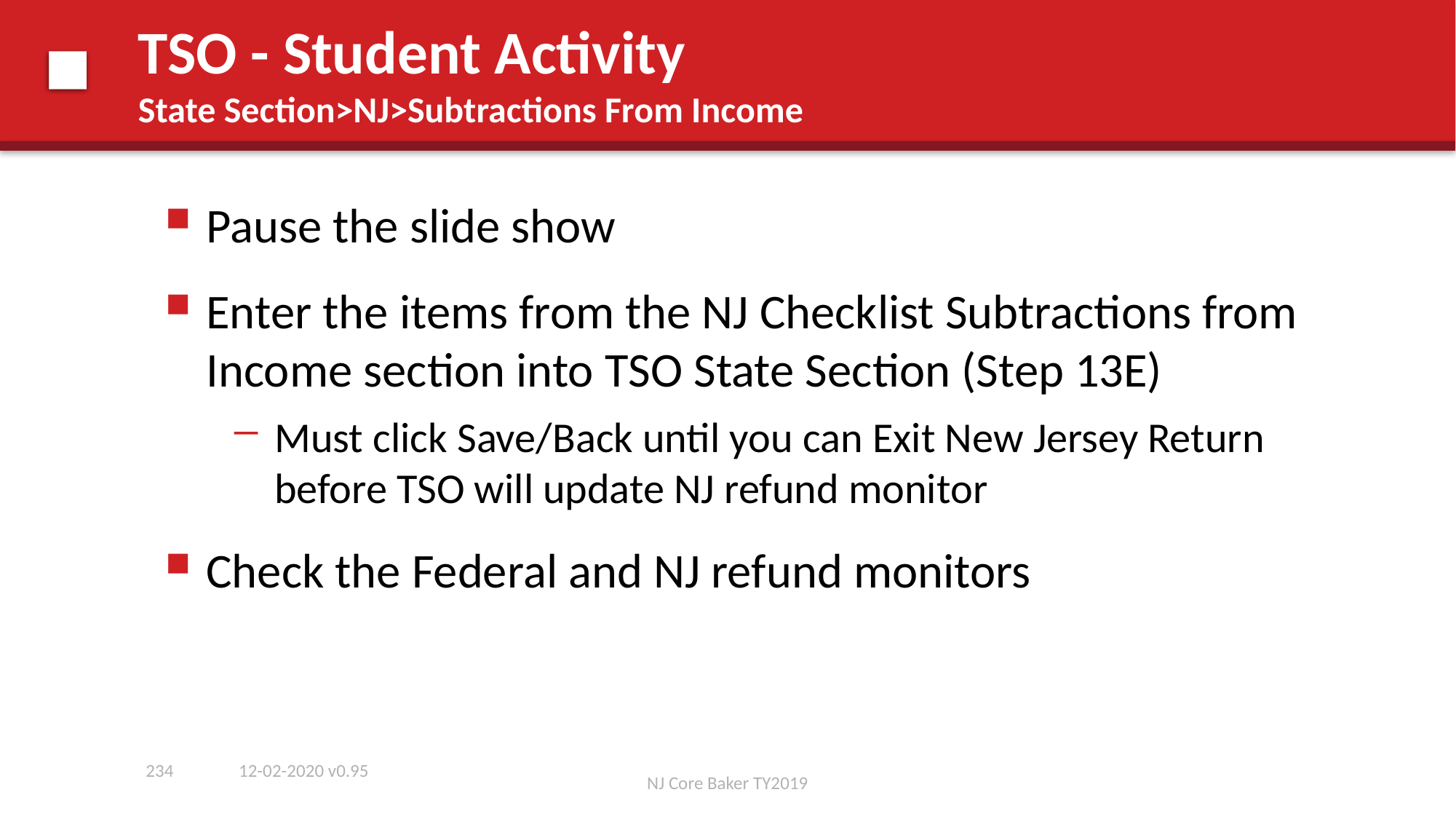

# TSO - Student Activity State Section>NJ>Subtractions From Income
Pause the slide show
Enter the items from the NJ Checklist Subtractions from Income section into TSO State Section (Step 13E)
Must click Save/Back until you can Exit New Jersey Return before TSO will update NJ refund monitor
Check the Federal and NJ refund monitors
12-02-2020 v0.95
234
NJ Core Baker TY2019